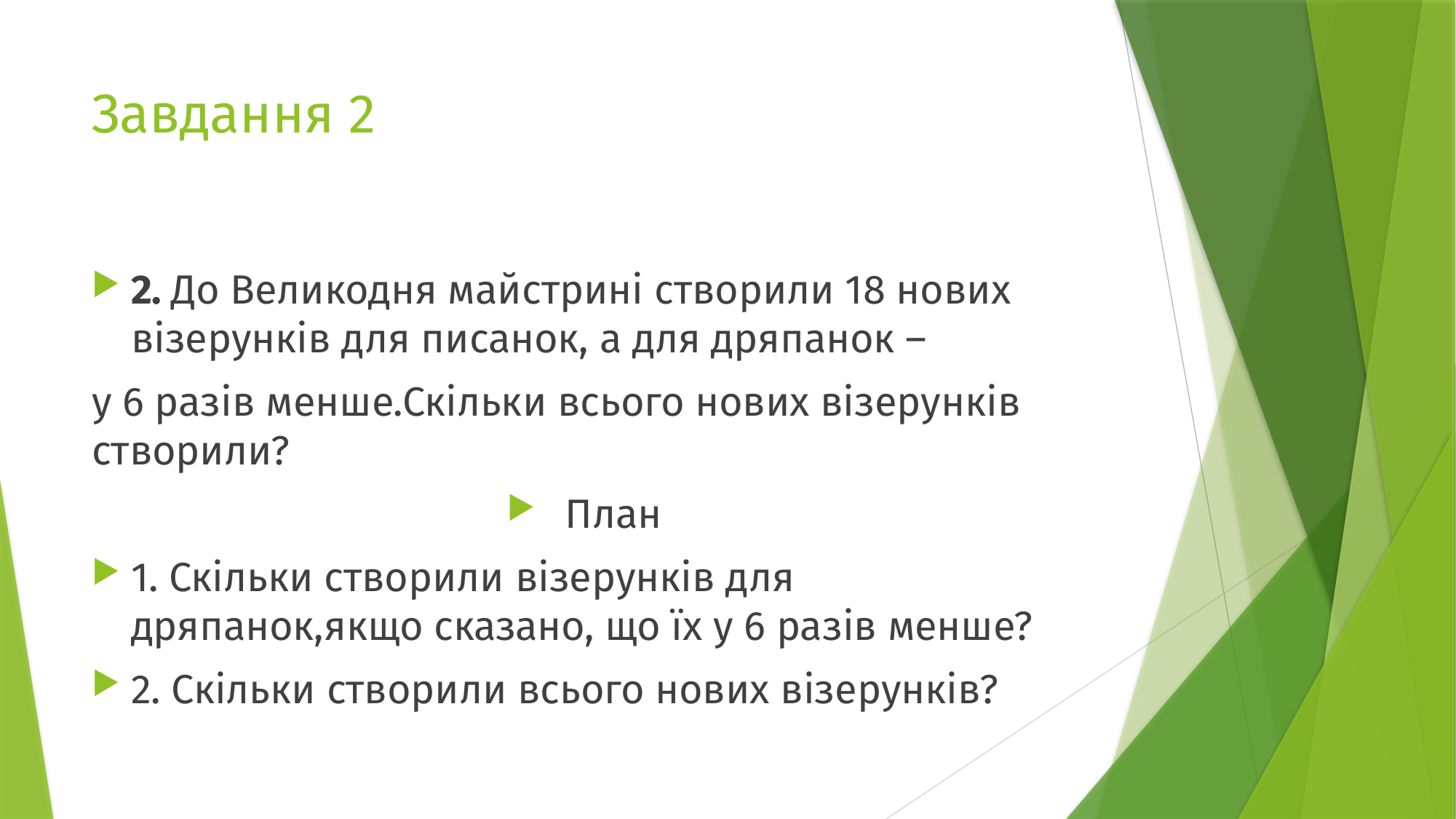

# Завдання 2
2. До Великодня майстрині створили 18 нових візерунків для писанок, а для дряпанок –
у 6 разів менше.Скільки всього нових візерунків створили?
План
1. Скільки створили візерунків для дряпанок,якщо сказано, що їх у 6 разів менше?
2. Скільки створили всього нових візерунків?